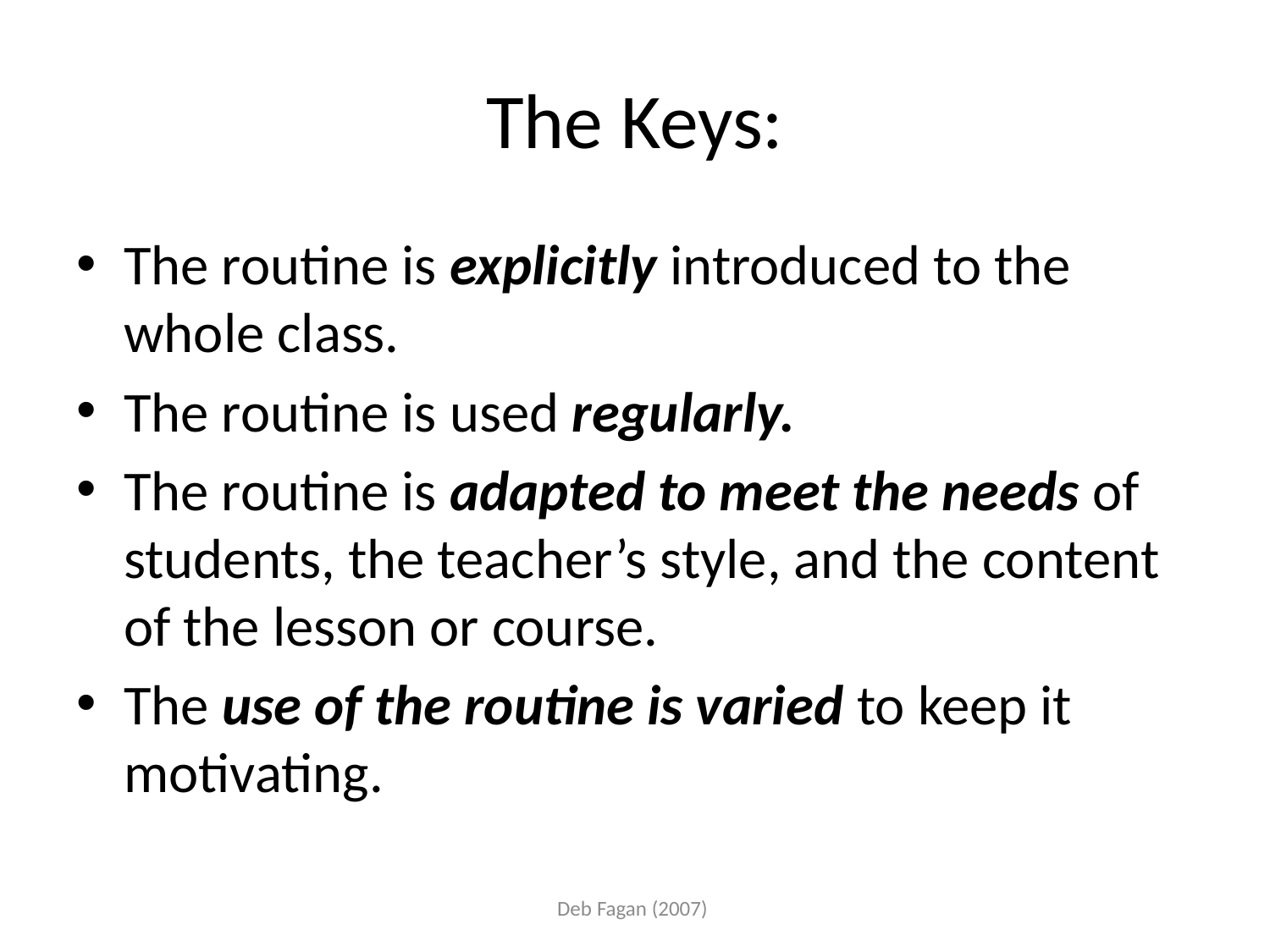

# The Keys:
The routine is explicitly introduced to the whole class.
The routine is used regularly.
The routine is adapted to meet the needs of students, the teacher’s style, and the content of the lesson or course.
The use of the routine is varied to keep it motivating.
Deb Fagan (2007)